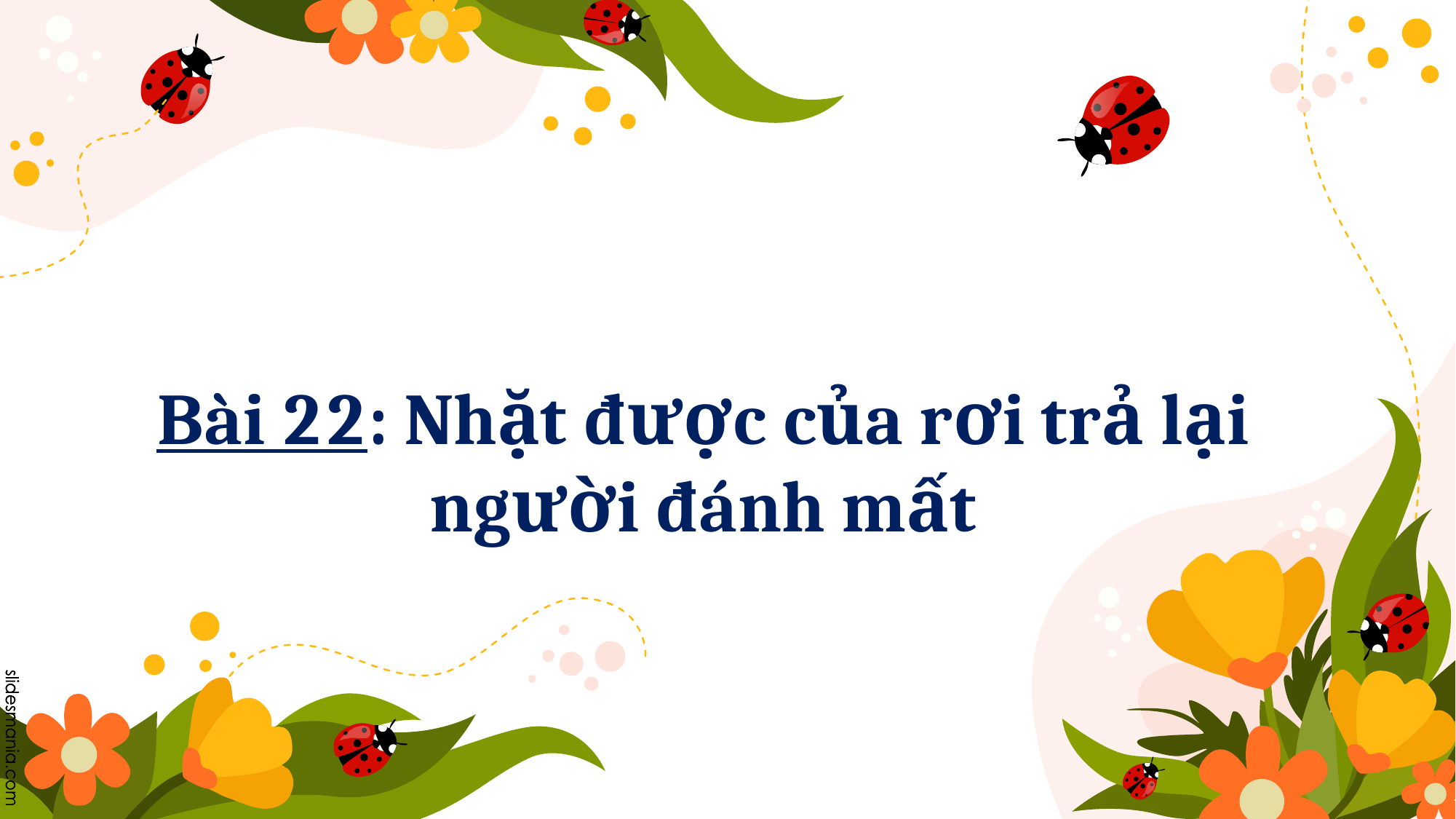

Bài 22: Nhặt được của rơi trả lại người đánh mất